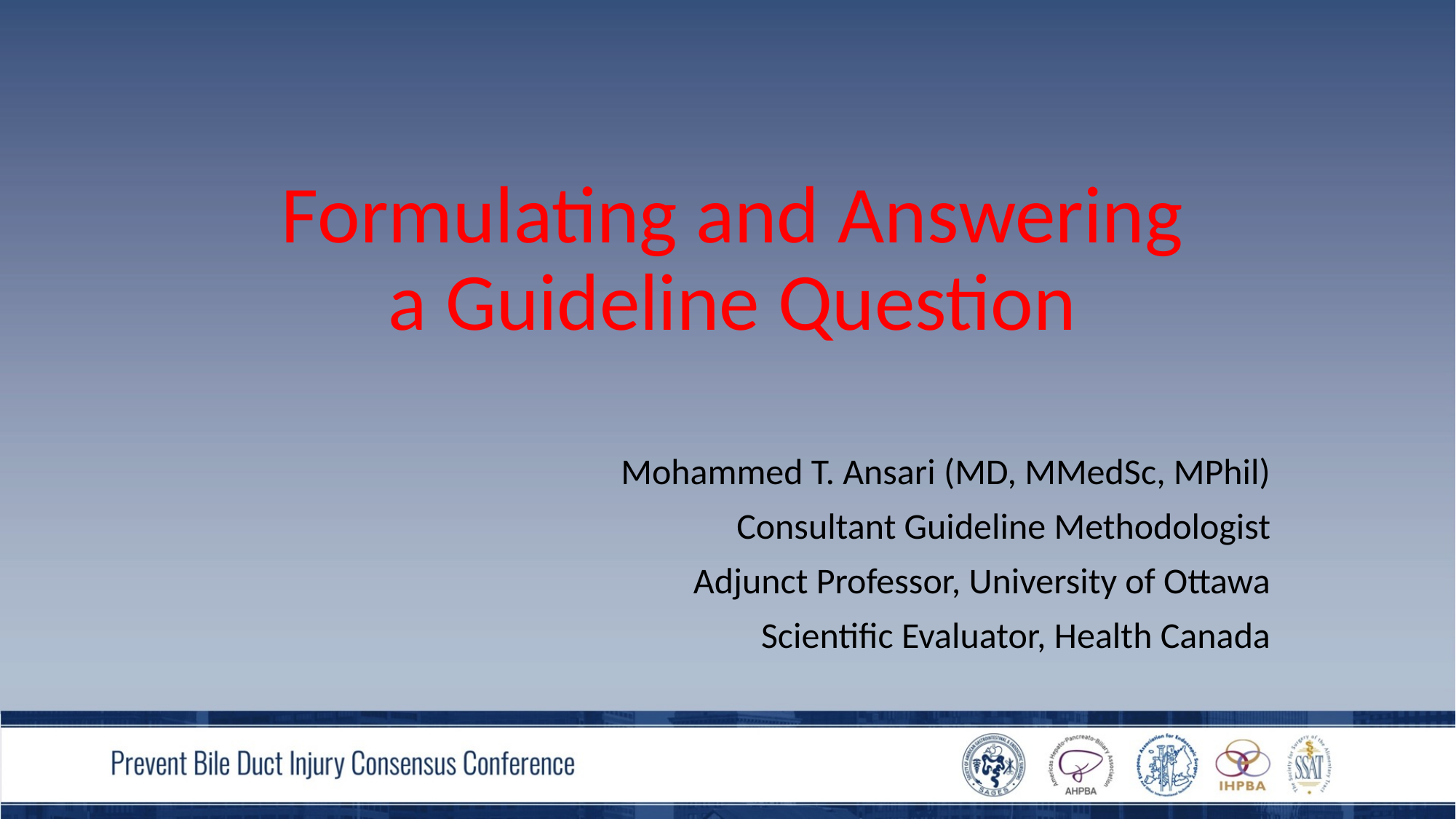

# Formulating and Answering a Guideline Question
Mohammed T. Ansari (MD, MMedSc, MPhil)
Consultant Guideline Methodologist
Adjunct Professor, University of Ottawa
Scientific Evaluator, Health Canada